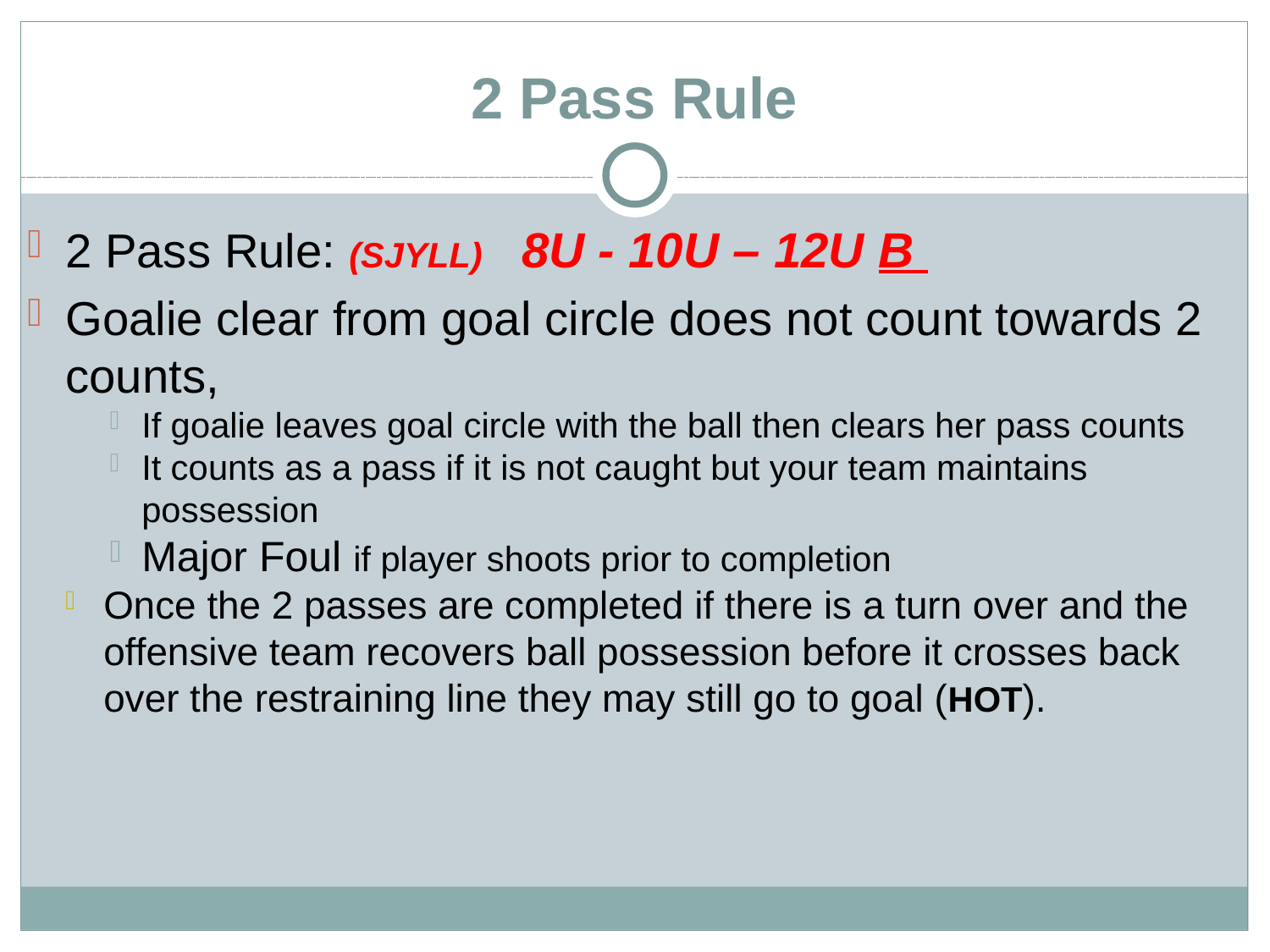

2 Pass Rule
2 Pass Rule: (SJYLL)    8U - 10U – 12U B
Goalie clear from goal circle does not count towards 2 counts,
If goalie leaves goal circle with the ball then clears her pass counts
It counts as a pass if it is not caught but your team maintains possession
Major Foul if player shoots prior to completion
Once the 2 passes are completed if there is a turn over and the offensive team recovers ball possession before it crosses back over the restraining line they may still go to goal (HOT).